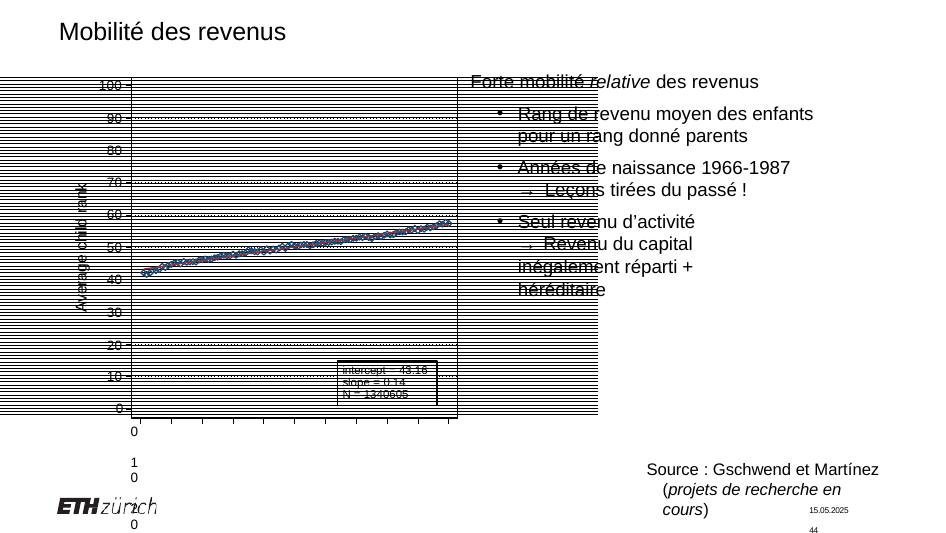

# Mobilité des revenus
Forte mobilité relative des revenus
100

Rang de revenu moyen des enfants

90

pour un rang donné parents

80

Années de naissance 1966-1987

70

→ Leçons tirées du passé !

Average child rank

60

Seul revenu d’activité

→ Revenu du capital

50

inégalement réparti + héréditaire

40

30

20

intercept = 43.16
slope = 0.14
N = 1340605

10

0
0 10 20 30 40 50 60 70 80 90  100
Parental income rank

Source : Gschwend et Martínez  (projets de recherche en cours)
15.05.2025	44